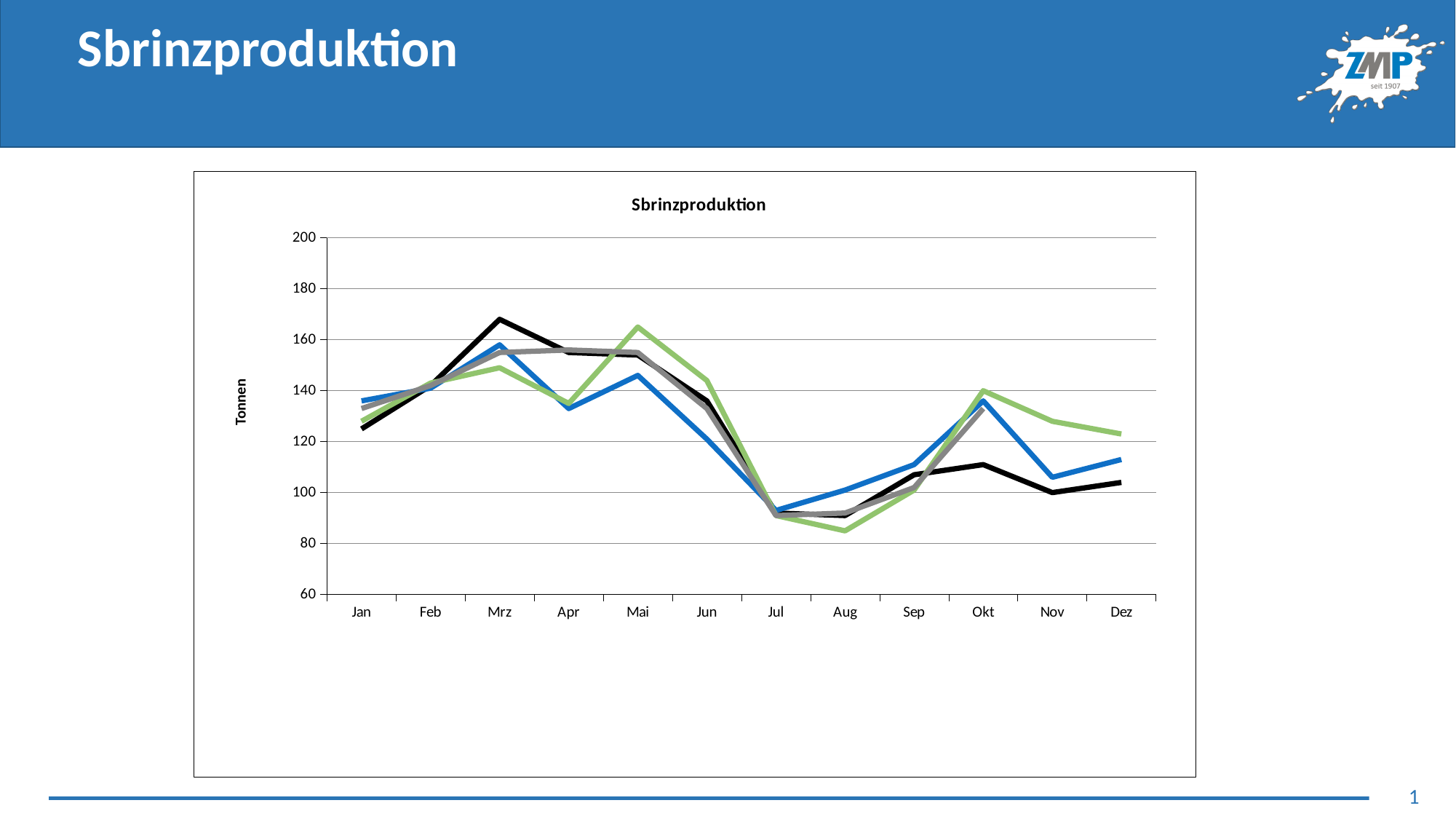

# Sbrinzproduktion

### Chart: Sbrinzproduktion

| Category | 2021 | 2022 | 2023 | 2024 |
|---|---|---|---|---|
| Jan | 125.0 | 136.0 | 128.0 | 133.0 |
| Feb | 142.0 | 141.0 | 143.0 | 142.0 |
| Mrz | 168.0 | 158.0 | 149.0 | 155.0 |
| Apr | 155.0 | 133.0 | 135.0 | 156.0 |
| Mai | 154.0 | 146.0 | 165.0 | 155.0 |
| Jun | 136.0 | 121.0 | 144.0 | 133.0 |
| Jul | 92.0 | 93.0 | 91.0 | 91.0 |
| Aug | 91.0 | 101.0 | 85.0 | 92.0 |
| Sep | 107.0 | 111.0 | 101.0 | 102.0 |
| Okt | 111.0 | 136.0 | 140.0 | 133.0 |
| Nov | 100.0 | 106.0 | 128.0 | None |
| Dez | 104.0 | 113.0 | 123.0 | None |
1